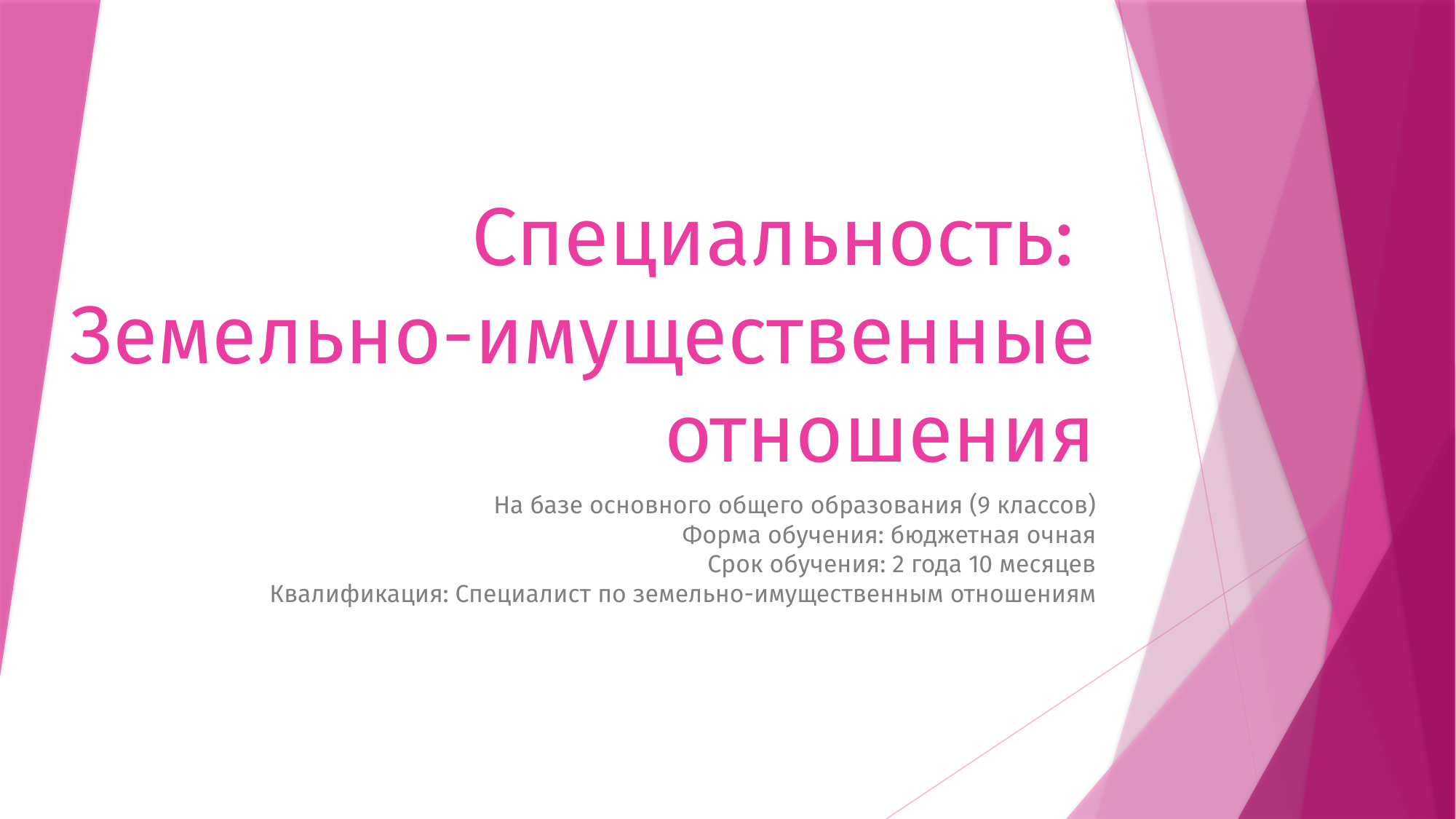

# Специальность: Земельно-имущественные отношения
На базе основного общего образования (9 классов)
Форма обучения: бюджетная очная
Срок обучения: 2 года 10 месяцев
Квалификация: Специалист по земельно-имущественным отношениям